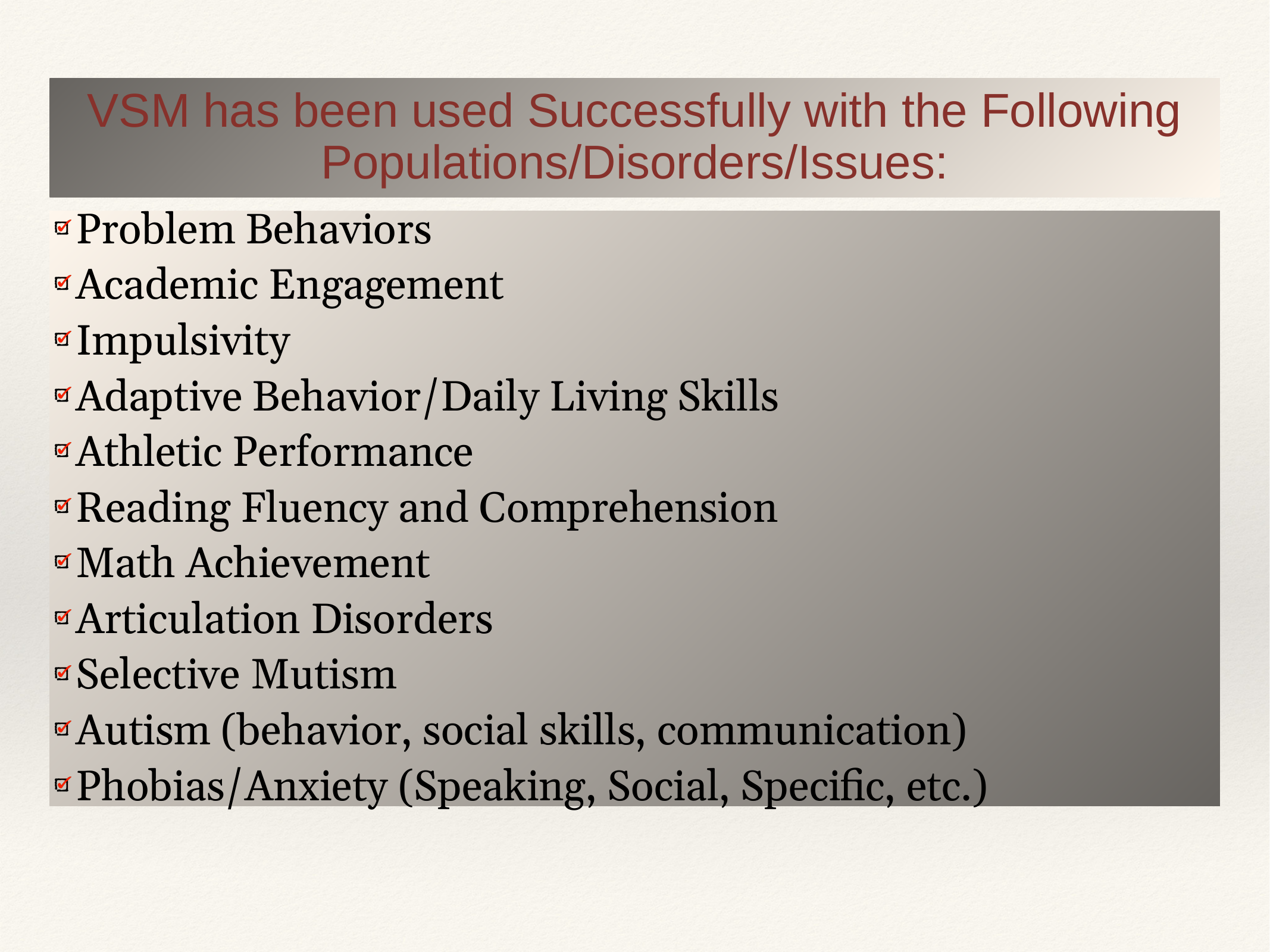

# VSM has been used Successfully with the Following Populations/Disorders/Issues:
Problem Behaviors
Academic Engagement
Impulsivity
Adaptive Behavior/Daily Living Skills
Athletic Performance
Reading Fluency and Comprehension
Math Achievement
Articulation Disorders
Selective Mutism
Autism (behavior, social skills, communication)
Phobias/Anxiety (Speaking, Social, Specific, etc.)